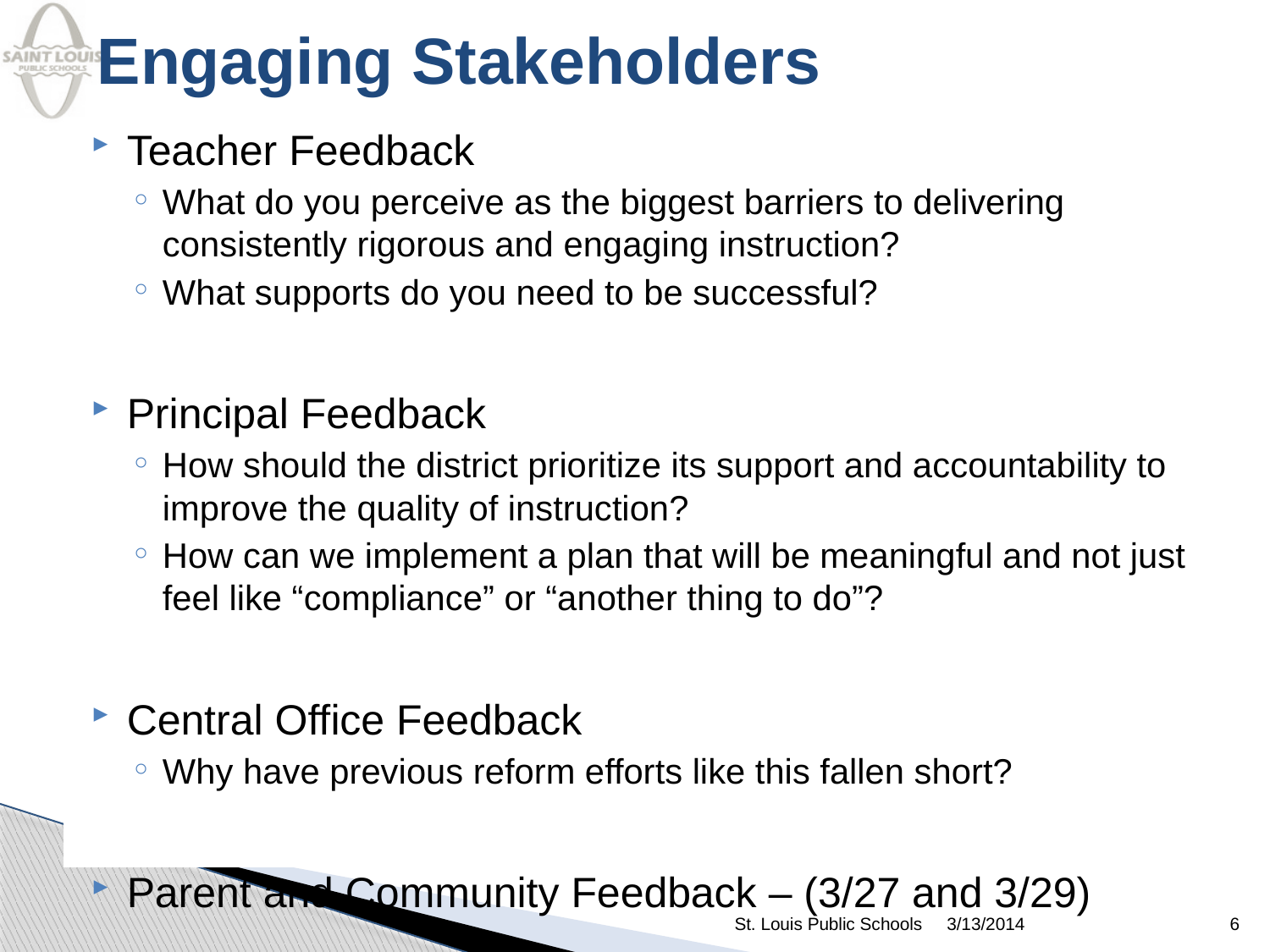

# Engaging Stakeholders
Teacher Feedback
What do you perceive as the biggest barriers to delivering consistently rigorous and engaging instruction?
What supports do you need to be successful?

Principal Feedback
How should the district prioritize its support and accountability to improve the quality of instruction?
How can we implement a plan that will be meaningful and not just feel like “compliance” or “another thing to do”?

Central Office Feedback
Why have previous reform efforts like this fallen short?

Parent and Community Feedback – (3/27 and 3/29)
St. Louis Public Schools
3/13/2014
6